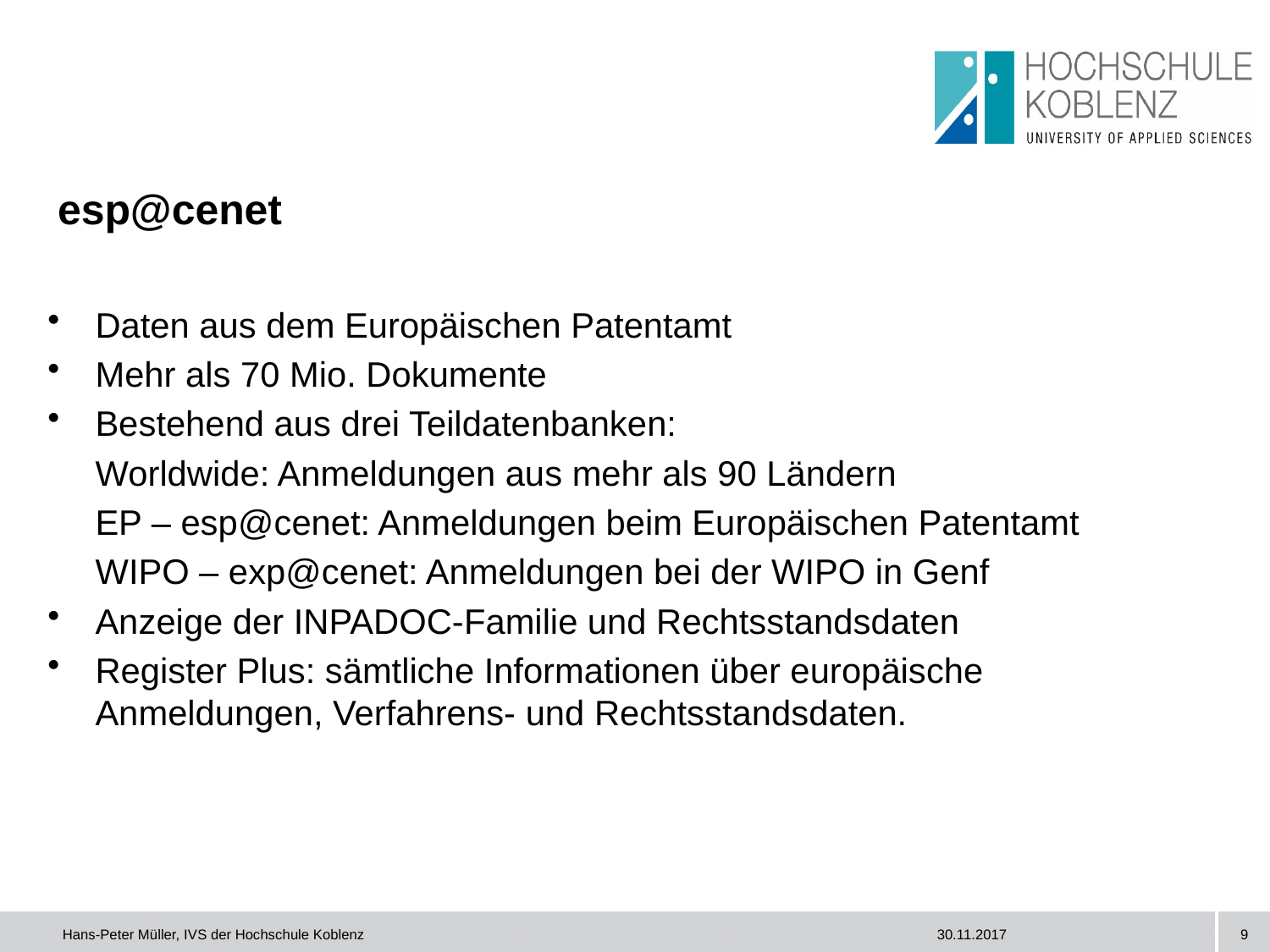

# esp@cenet
Daten aus dem Europäischen Patentamt
Mehr als 70 Mio. Dokumente
Bestehend aus drei Teildatenbanken:
	Worldwide: Anmeldungen aus mehr als 90 Ländern
	EP – esp@cenet: Anmeldungen beim Europäischen Patentamt
	WIPO – exp@cenet: Anmeldungen bei der WIPO in Genf
Anzeige der INPADOC-Familie und Rechtsstandsdaten
Register Plus: sämtliche Informationen über europäische Anmeldungen, Verfahrens- und Rechtsstandsdaten.

Hans-Peter Müller, IVS der Hochschule Koblenz
30.11.2017
9